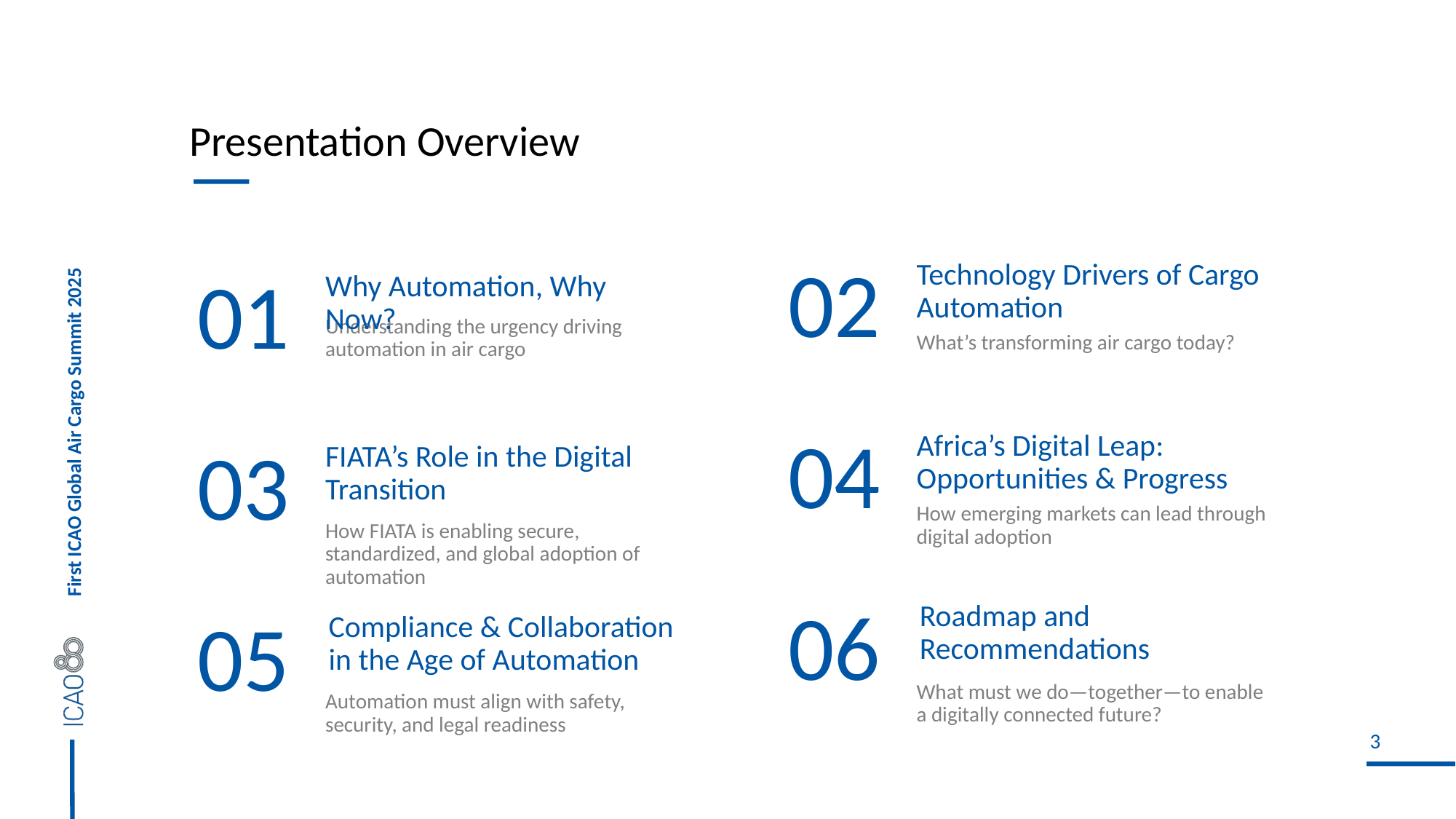

# Presentation Overview
02
Technology Drivers of Cargo Automation
01
Why Automation, Why Now?
Understanding the urgency driving automation in air cargo
What’s transforming air cargo today?
Africa’s Digital Leap: Opportunities & Progress
04
FIATA’s Role in the Digital Transition
03
How emerging markets can lead through digital adoption
How FIATA is enabling secure, standardized, and global adoption of automation
Roadmap and Recommendations
06
Compliance & Collaboration in the Age of Automation
05
What must we do—together—to enable a digitally connected future?
Automation must align with safety, security, and legal readiness